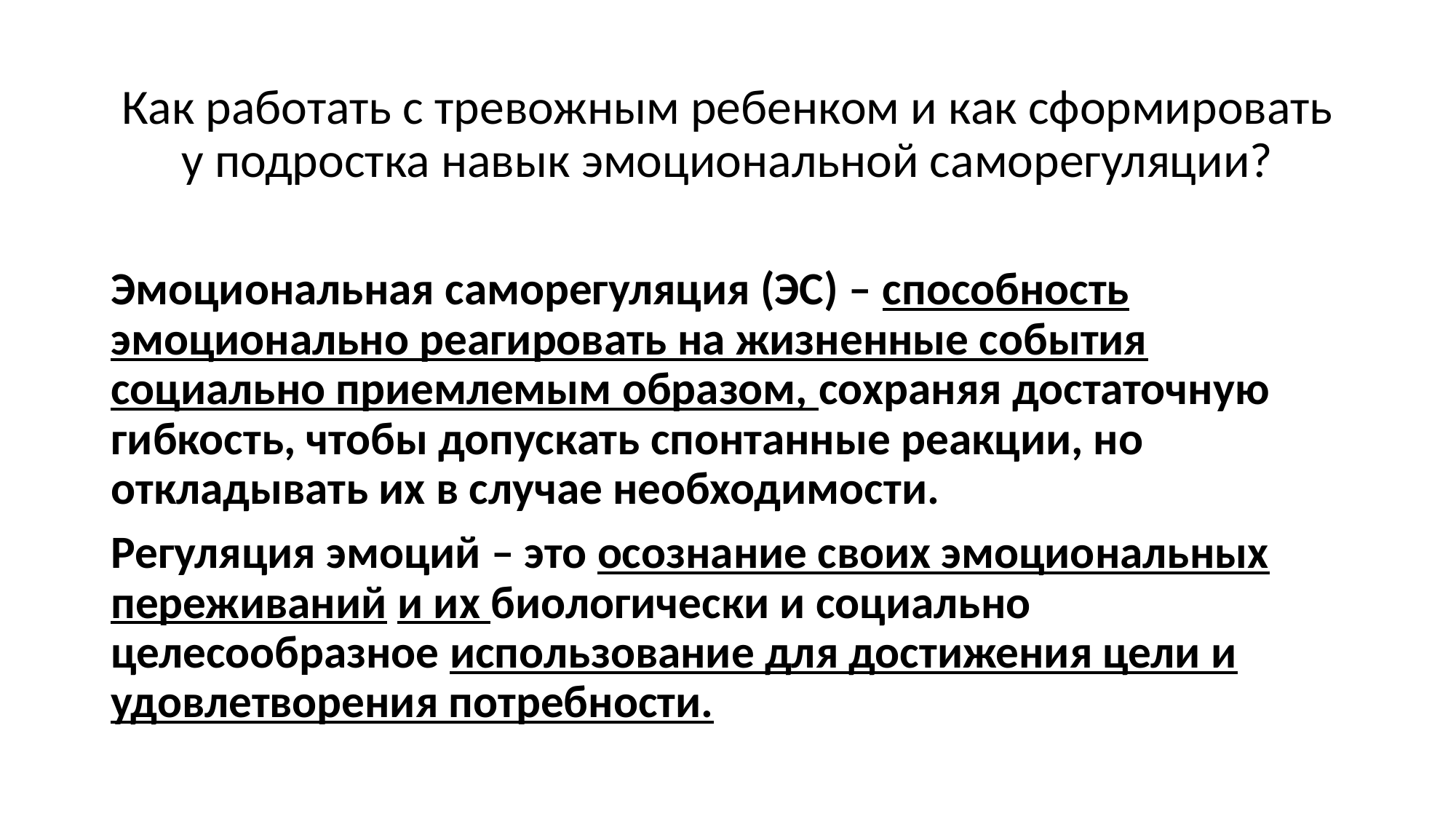

# Как работать с тревожным ребенком и как сформировать у подростка навык эмоциональной саморегуляции?
Эмоциональная саморегуляция (ЭС) – способность эмоционально реагировать на жизненные события социально приемлемым образом, сохраняя достаточную гибкость, чтобы допускать спонтанные реакции, но откладывать их в случае необходимости.
Регуляция эмоций – это осознание своих эмоциональных переживаний и их биологически и социально целесообразное использование для достижения цели и удовлетворения потребности.